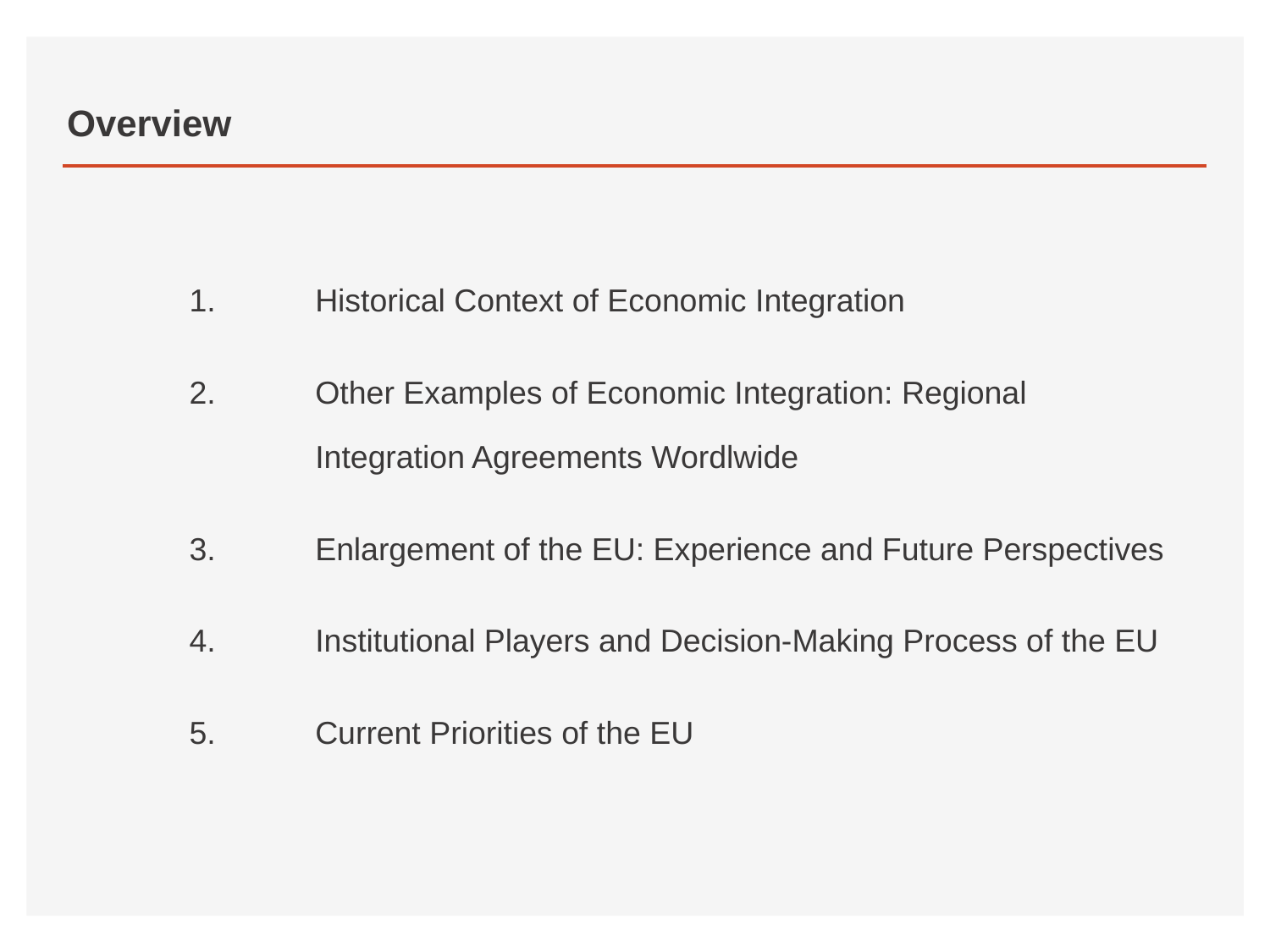

# Overview
Historical Context of Economic Integration
Other Examples of Economic Integration: Regional Integration Agreements Wordlwide
Enlargement of the EU: Experience and Future Perspectives
Institutional Players and Decision-Making Process of the EU
Current Priorities of the EU